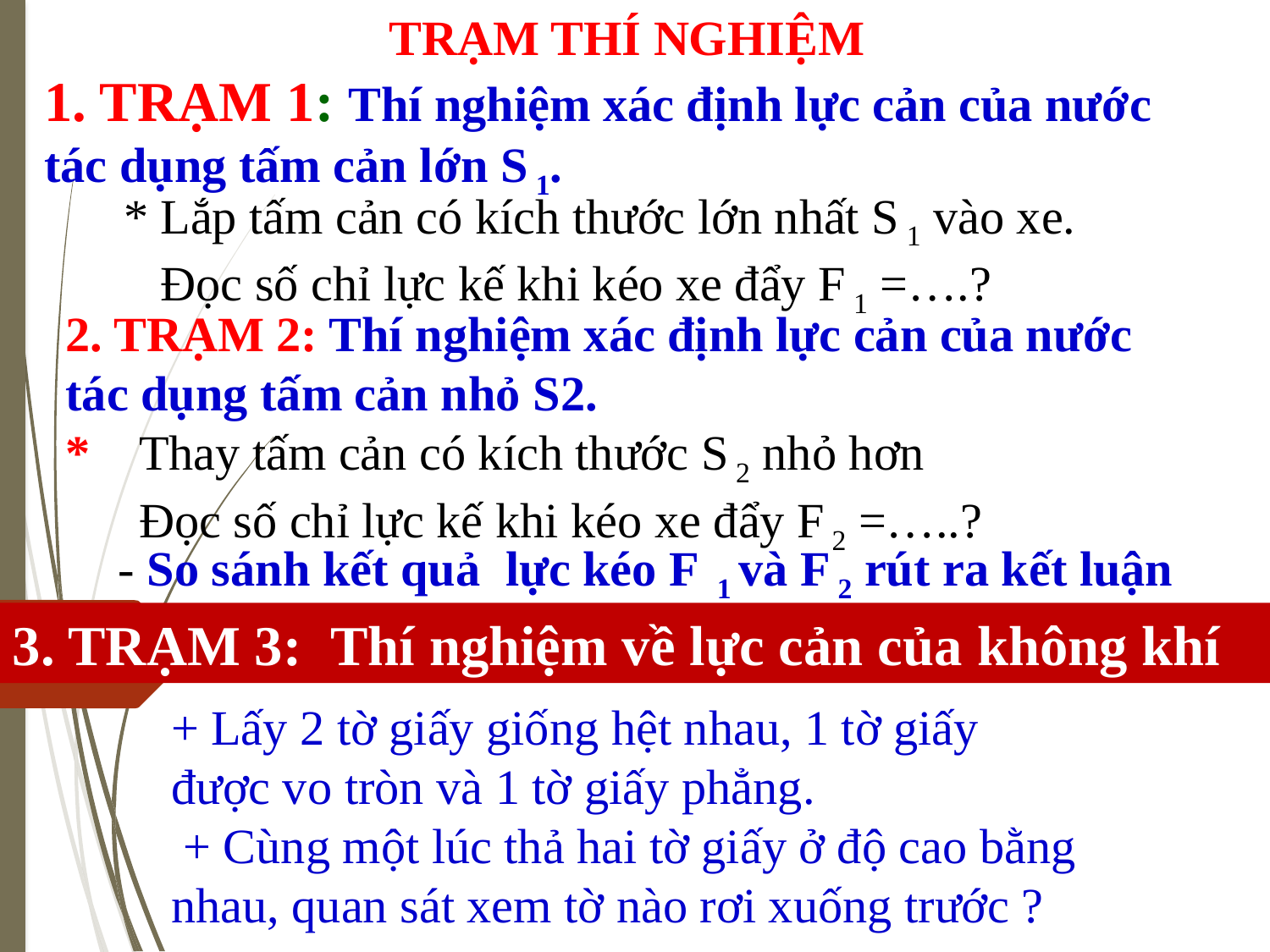

TRẠM THÍ NGHIỆM
1. TRẠM 1: Thí nghiệm xác định lực cản của nước tác dụng tấm cản lớn S 1.
* Lắp tấm cản có kích thước lớn nhất S 1 vào xe.
   Đọc số chỉ lực kế khi kéo xe đẩy F 1 =….?

2. TRẠM 2: Thí nghiệm xác định lực cản của nước tác dụng tấm cản nhỏ S2.
*    Thay tấm cản có kích thước S 2 nhỏ hơn
      Đọc số chỉ lực kế khi kéo xe đẩy F 2 =…..?
- So sánh kết quả  lực kéo F  1 và F 2 rút ra kết luận
3. TRẠM 3:  Thí nghiệm về lực cản của không khí
+ Lấy 2 tờ giấy giống hệt nhau, 1 tờ giấy được vo tròn và 1 tờ giấy phẳng.
 + Cùng một lúc thả hai tờ giấy ở độ cao bằng nhau, quan sát xem tờ nào rơi xuống trước ?